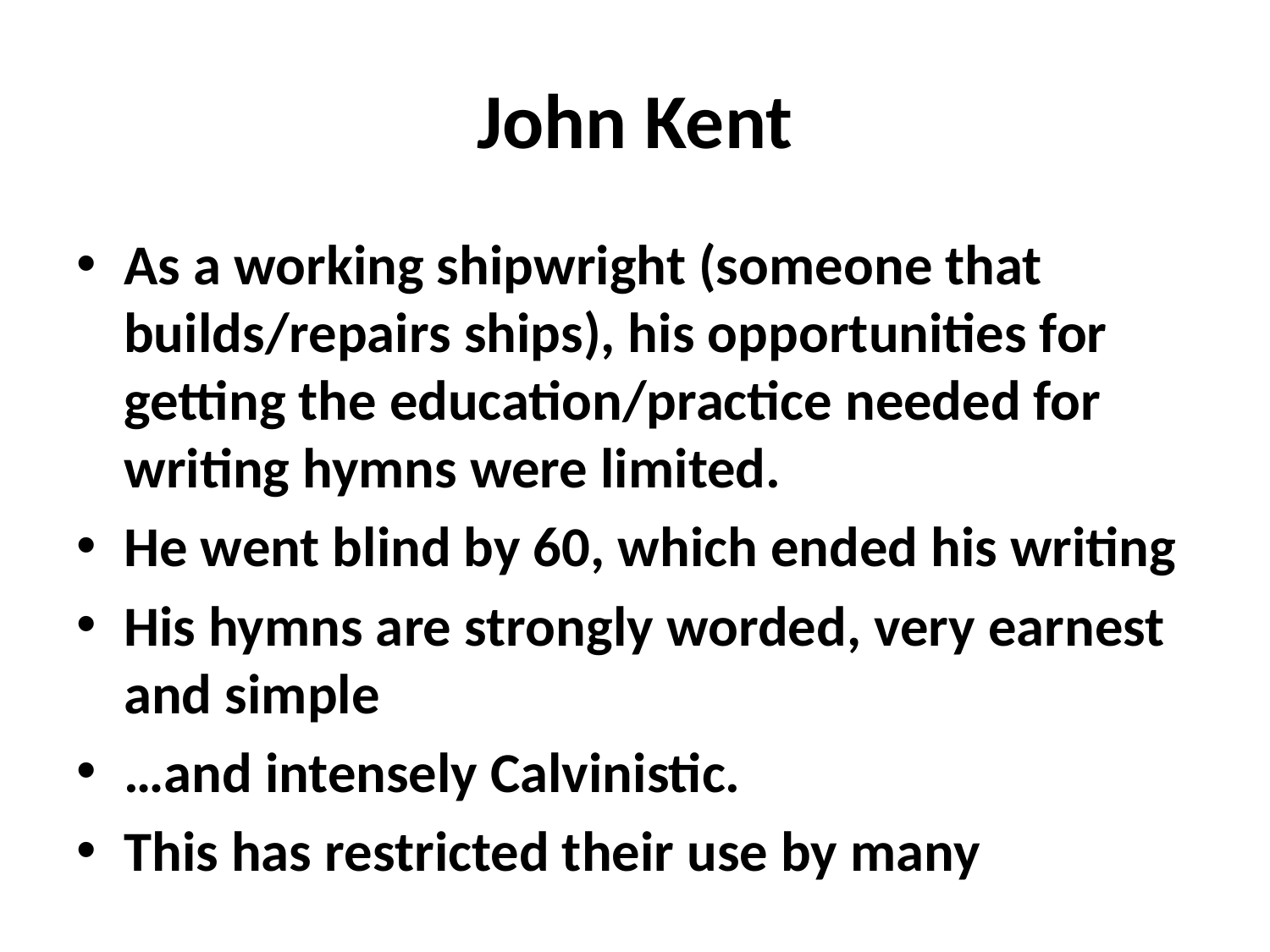

# John Kent
As a working shipwright (someone that builds/repairs ships), his opportunities for getting the education/practice needed for writing hymns were limited.
He went blind by 60, which ended his writing
His hymns are strongly worded, very earnest and simple
…and intensely Calvinistic.
This has restricted their use by many